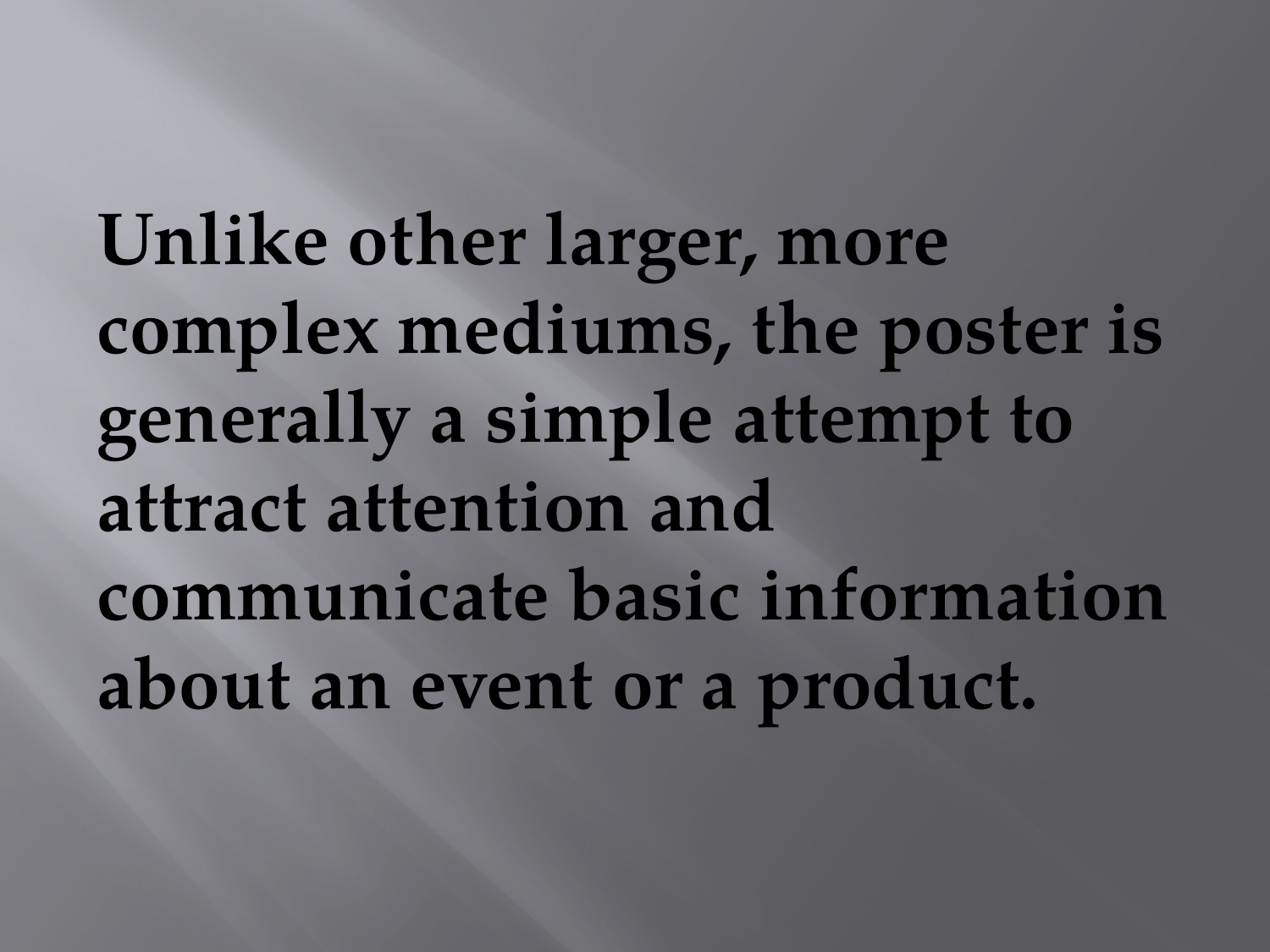

Unlike other larger, more complex mediums, the poster is generally a simple attempt to attract attention and communicate basic information about an event or a product.